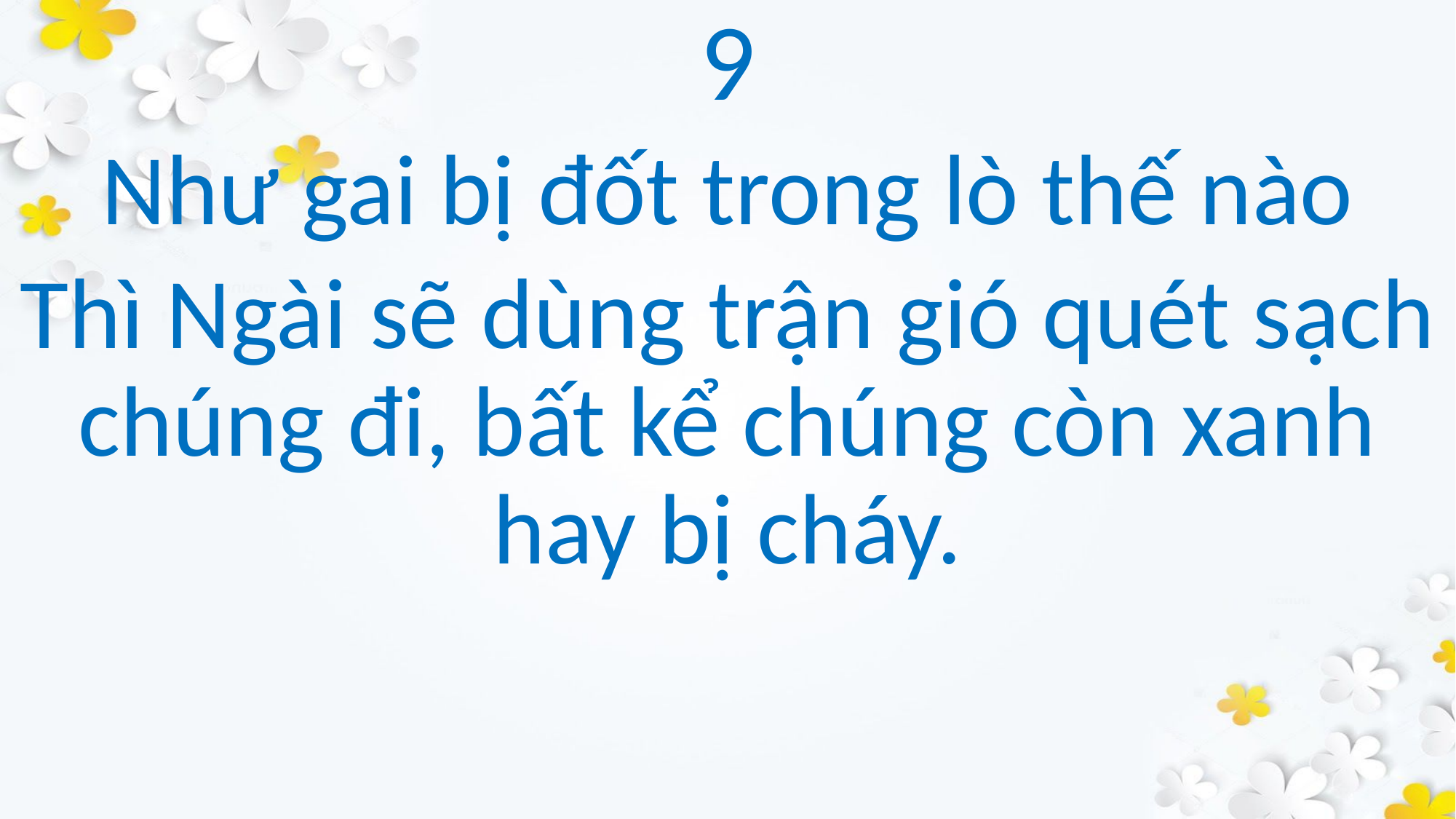

9
Như gai bị đốt trong lò thế nào
Thì Ngài sẽ dùng trận gió quét sạch chúng đi, bất kể chúng còn xanh hay bị cháy.